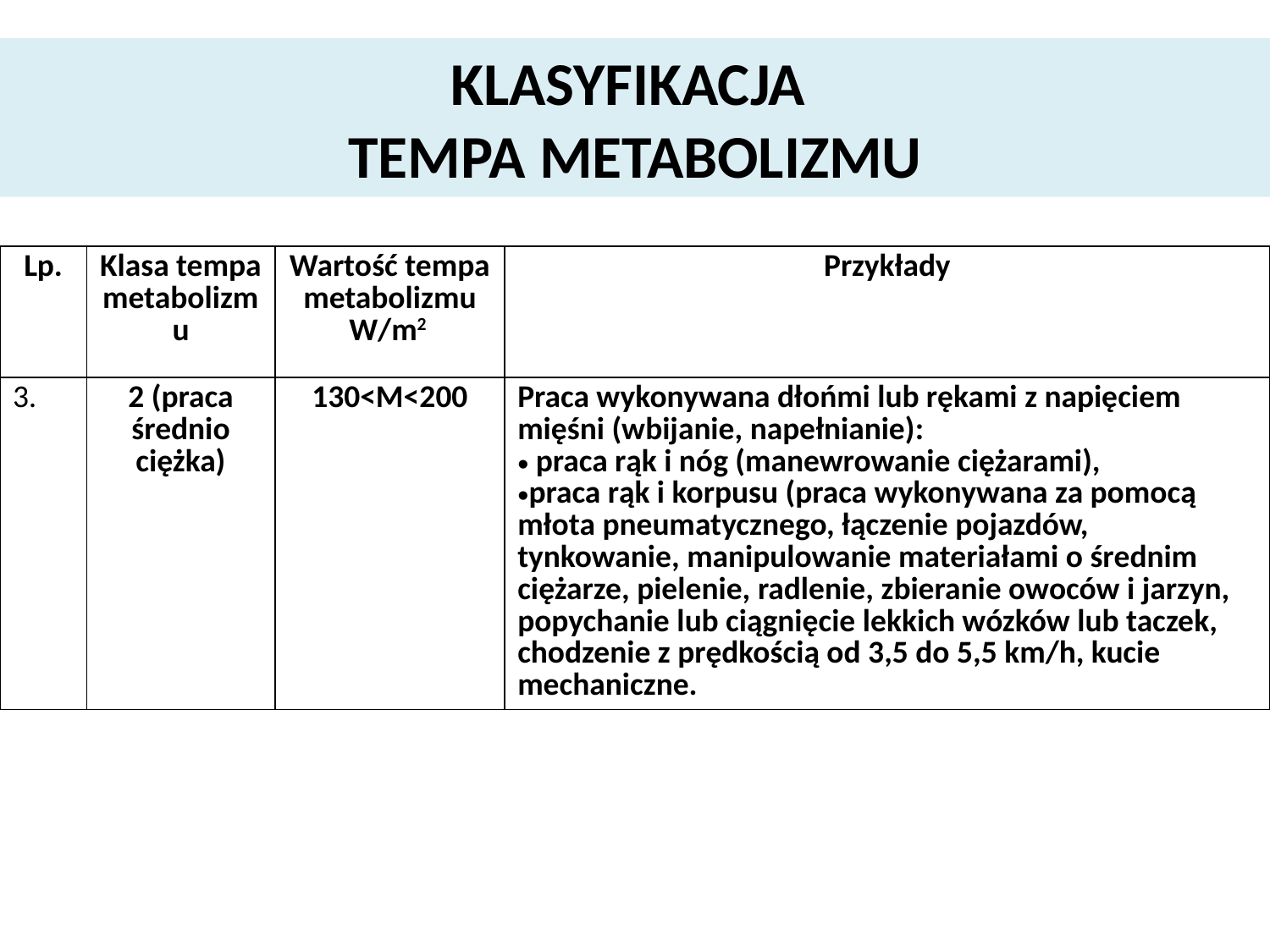

# KLASYFIKACJA TEMPA METABOLIZMU
| Lp. | Klasa tempa metabolizmu | Wartość tempa metabolizmu W/m2 | Przykłady |
| --- | --- | --- | --- |
| 3. | 2 (praca średnio ciężka) | 130<M<200 | Praca wykonywana dłońmi lub rękami z napięciem mięśni (wbijanie, napełnianie): praca rąk i nóg (manewrowanie ciężarami), praca rąk i korpusu (praca wykonywana za pomocą młota pneumatycznego, łączenie pojazdów, tynkowanie, manipulowanie materiałami o średnim ciężarze, pielenie, radlenie, zbieranie owoców i jarzyn, popychanie lub ciągnięcie lekkich wózków lub taczek, chodzenie z prędkością od 3,5 do 5,5 km/h, kucie mechaniczne. |